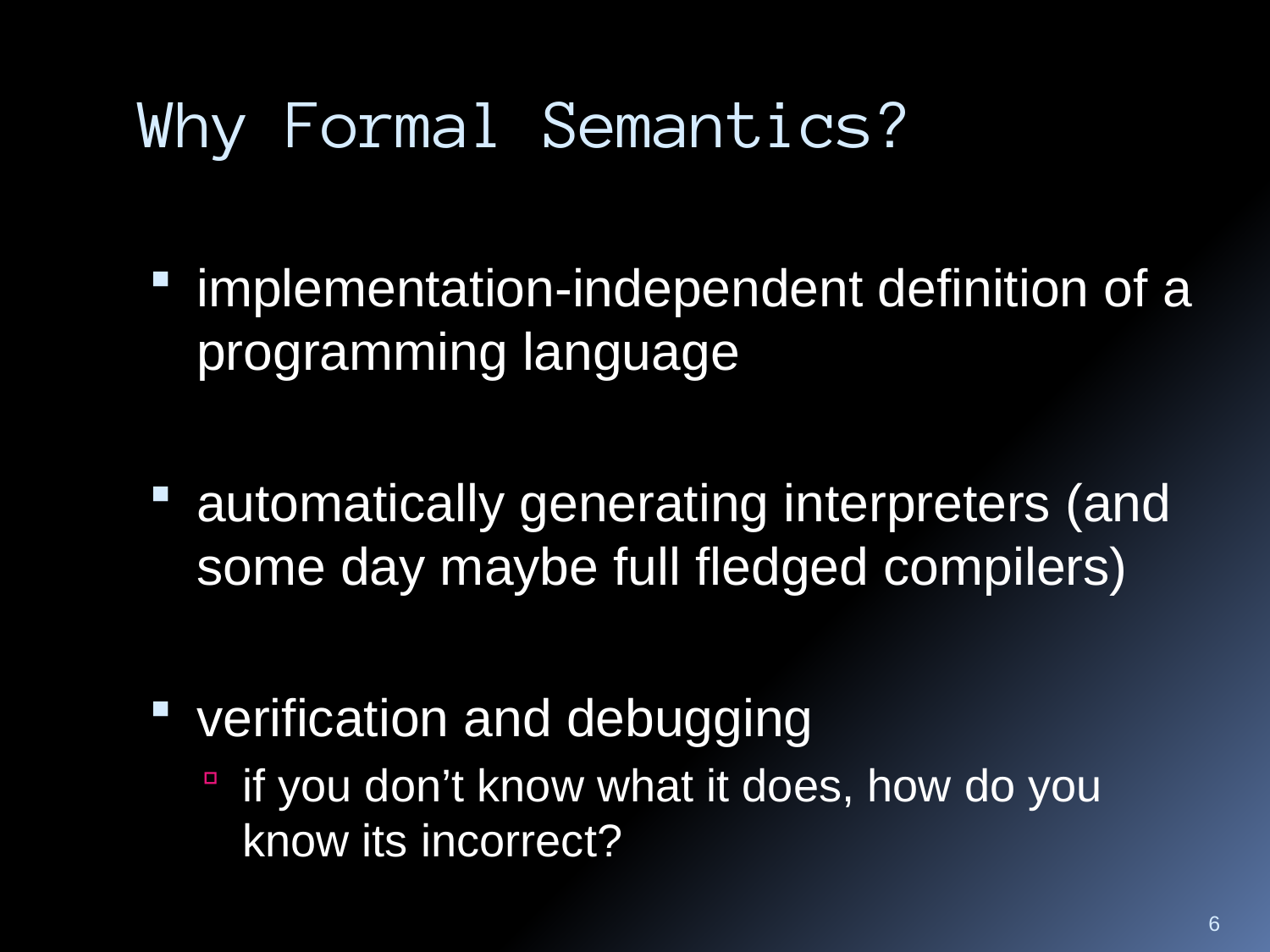

# Why Formal Semantics?
implementation-independent definition of a programming language

automatically generating interpreters (and some day maybe full fledged compilers)

verification and debugging
if you don’t know what it does, how do you know its incorrect?
6